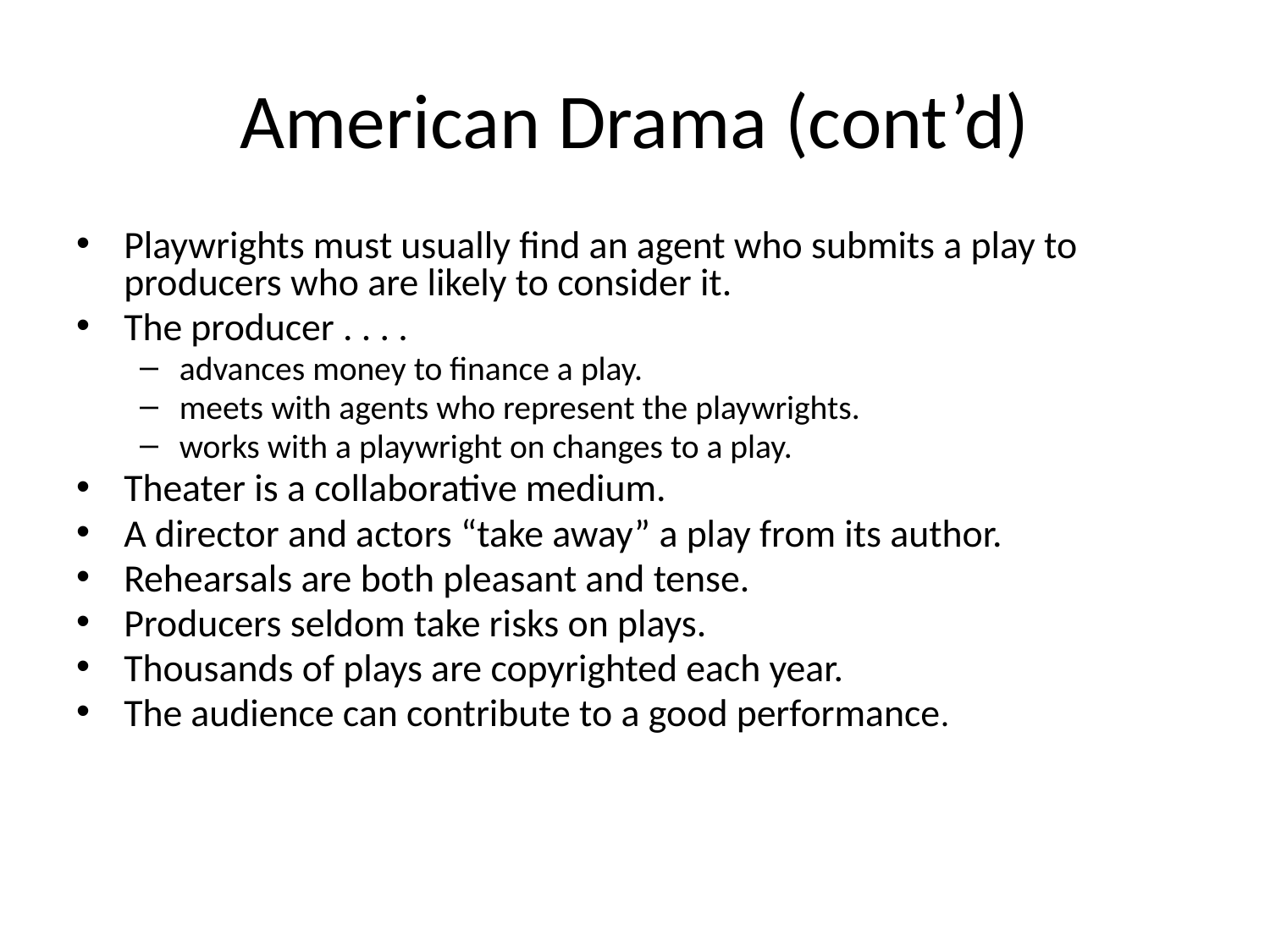

# American Drama (cont’d)
Playwrights must usually find an agent who submits a play to producers who are likely to consider it.
The producer . . . .
advances money to finance a play.
meets with agents who represent the playwrights.
works with a playwright on changes to a play.
Theater is a collaborative medium.
A director and actors “take away” a play from its author.
Rehearsals are both pleasant and tense.
Producers seldom take risks on plays.
Thousands of plays are copyrighted each year.
The audience can contribute to a good performance.